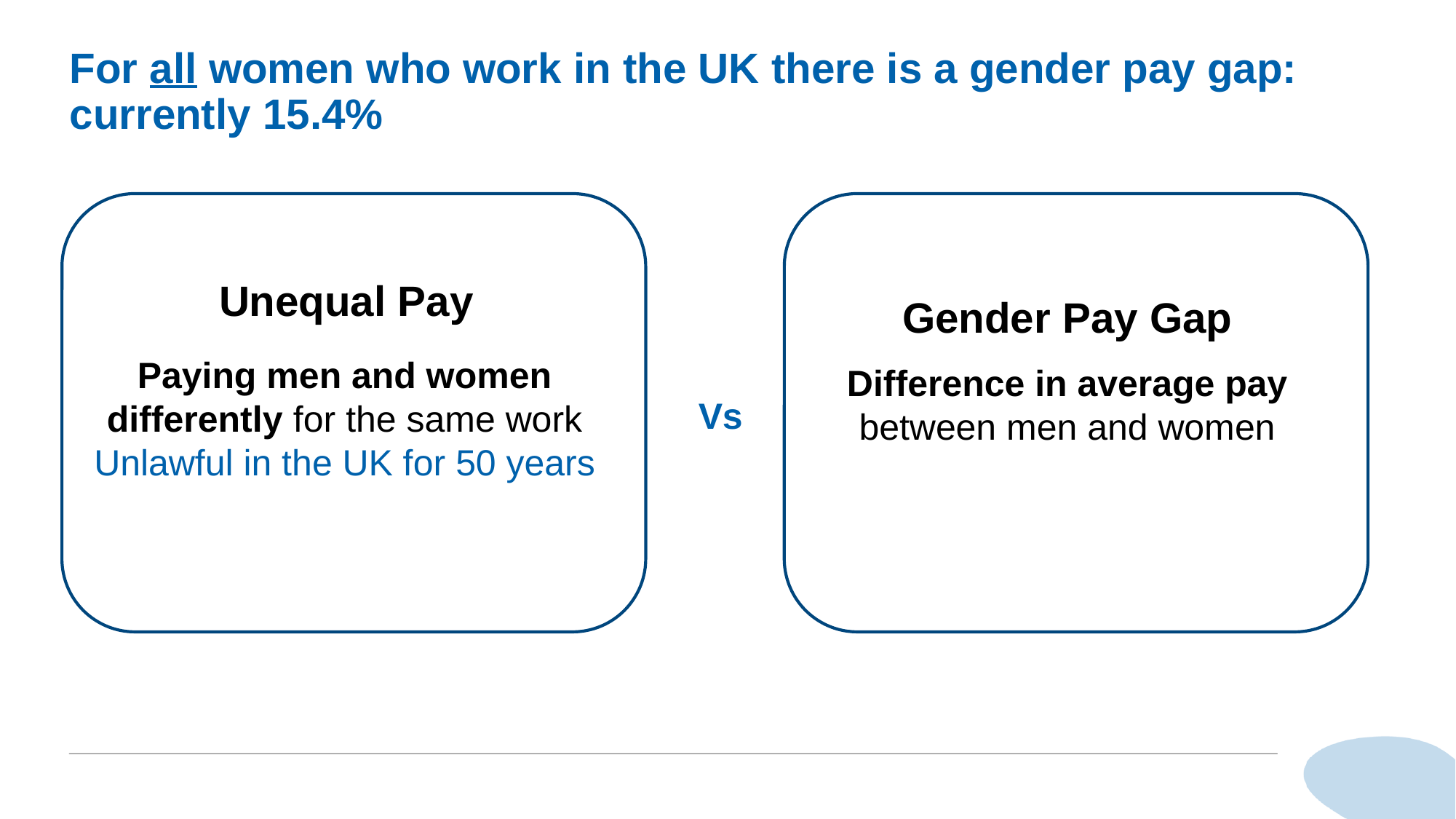

# For all women who work in the UK there is a gender pay gap: currently 15.4%

Unequal Pay
Gender Pay Gap
Paying men and women differently for the same work
Unlawful in the UK for 50 years

Difference in average pay between men and women
Vs